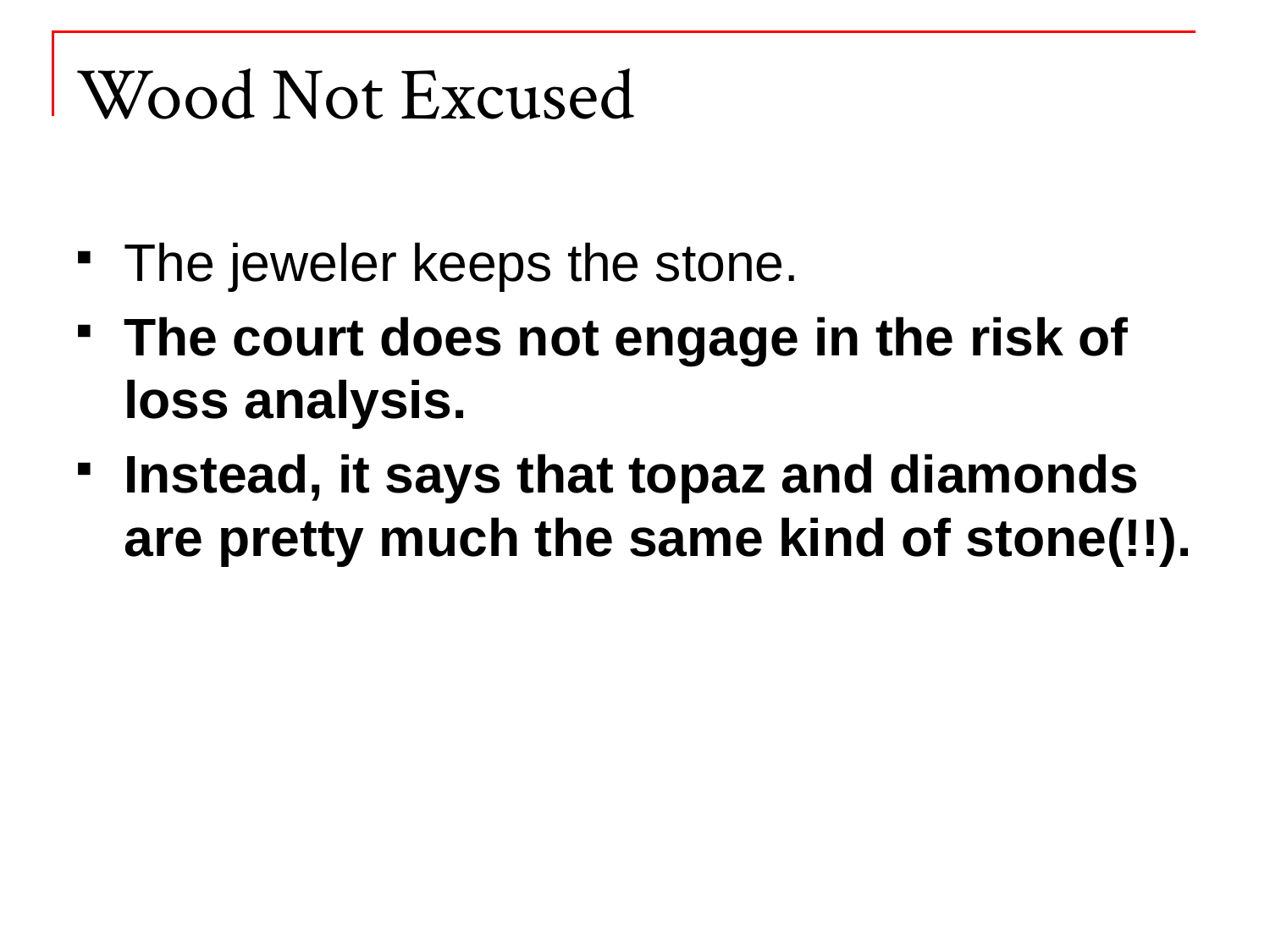

# Wood Not Excused
The jeweler keeps the stone.
The court does not engage in the risk of loss analysis.
Instead, it says that topaz and diamonds are pretty much the same kind of stone(!!).